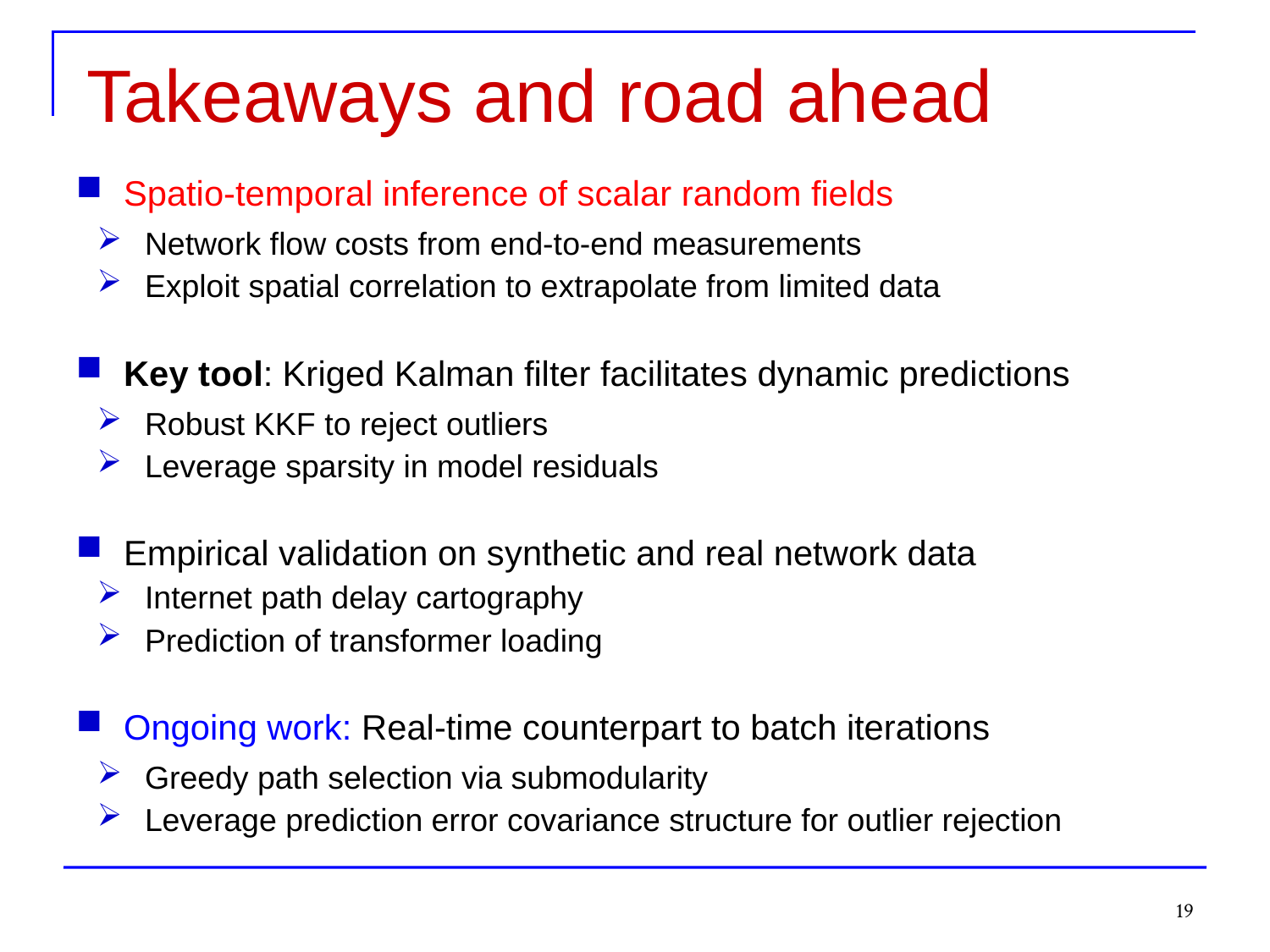

Takeaways and road ahead
Spatio-temporal inference of scalar random fields
Network flow costs from end-to-end measurements
Exploit spatial correlation to extrapolate from limited data
Key tool: Kriged Kalman filter facilitates dynamic predictions
Robust KKF to reject outliers
Leverage sparsity in model residuals
Empirical validation on synthetic and real network data
Internet path delay cartography
Prediction of transformer loading
Ongoing work: Real-time counterpart to batch iterations
Greedy path selection via submodularity
Leverage prediction error covariance structure for outlier rejection
19